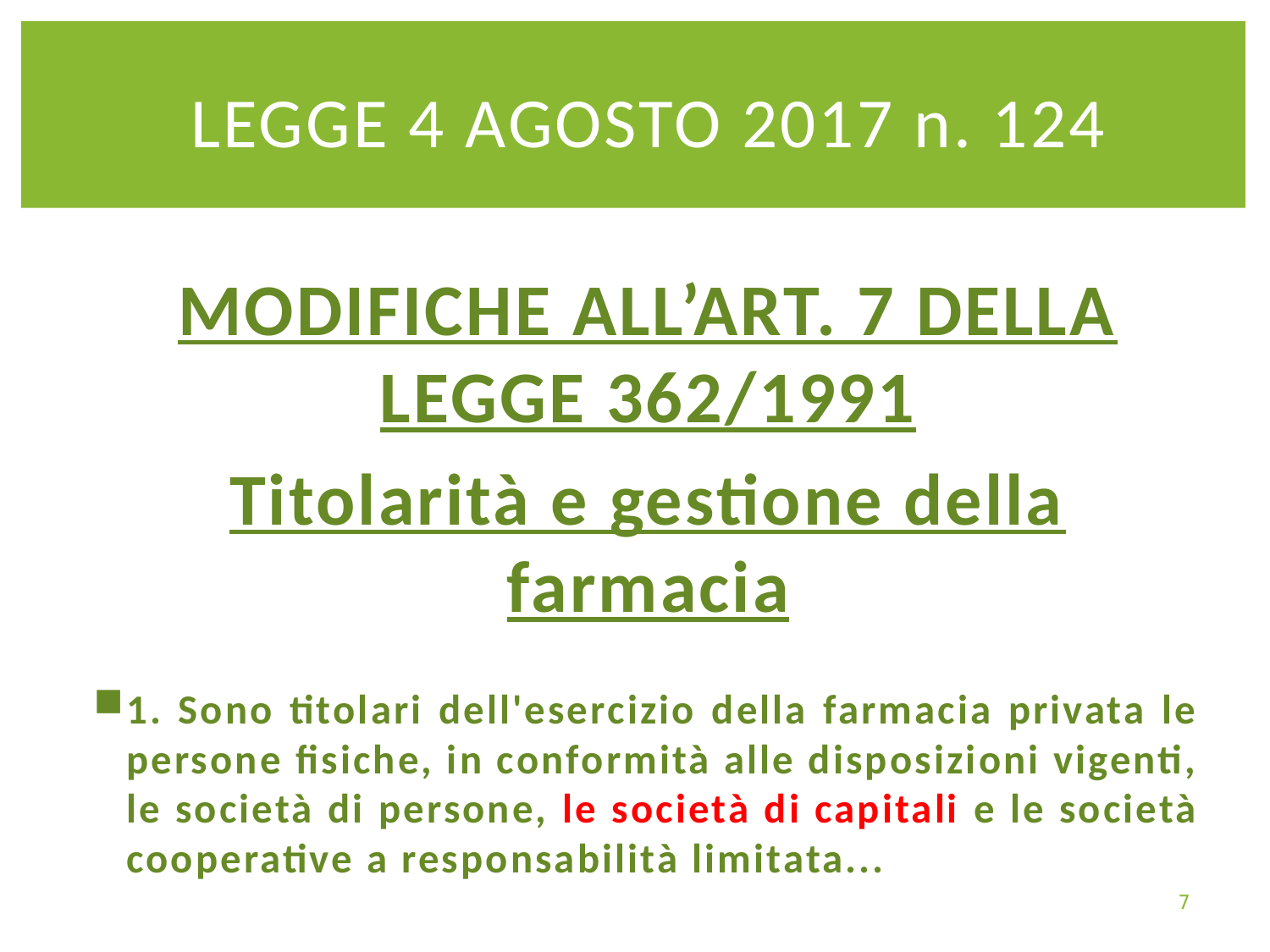

LEGGE 4 AGOSTO 2017 n. 124

MODIFICHE ALL’ART. 7 DELLA LEGGE 362/1991
Titolarità e gestione della farmacia

1. Sono titolari dell'esercizio della farmacia privata le persone fisiche, in conformità alle disposizioni vigenti, le società di persone, le società di capitali e le società cooperative a responsabilità limitata...
7